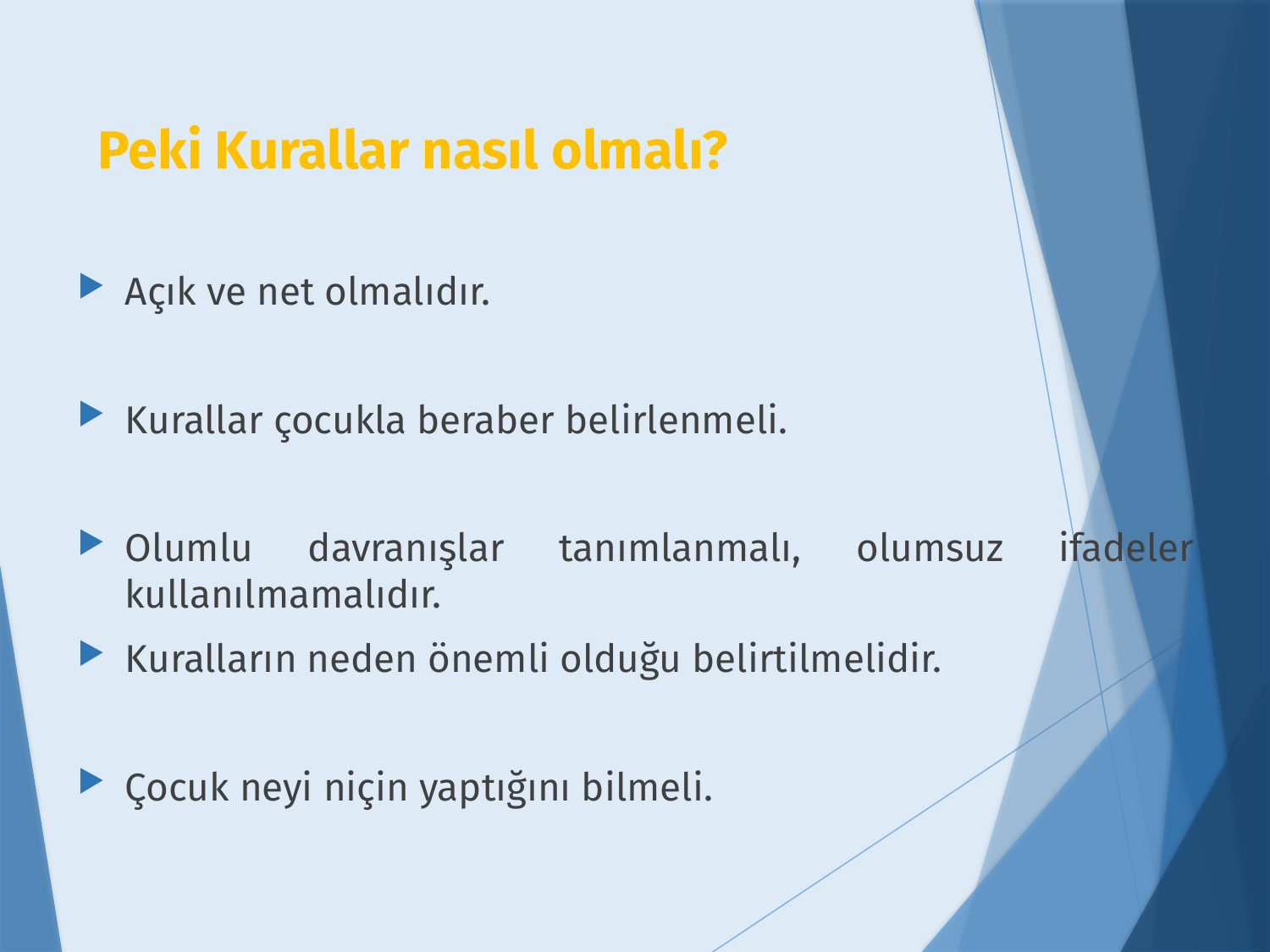

# Peki Kurallar nasıl olmalı?

Açık ve net olmalıdır.

Kurallar çocukla beraber belirlenmeli.

Olumlu davranışlar tanımlanmalı, olumsuz ifadeler kullanılmamalıdır.
Kuralların neden önemli olduğu belirtilmelidir.

Çocuk neyi niçin yaptığını bilmeli.